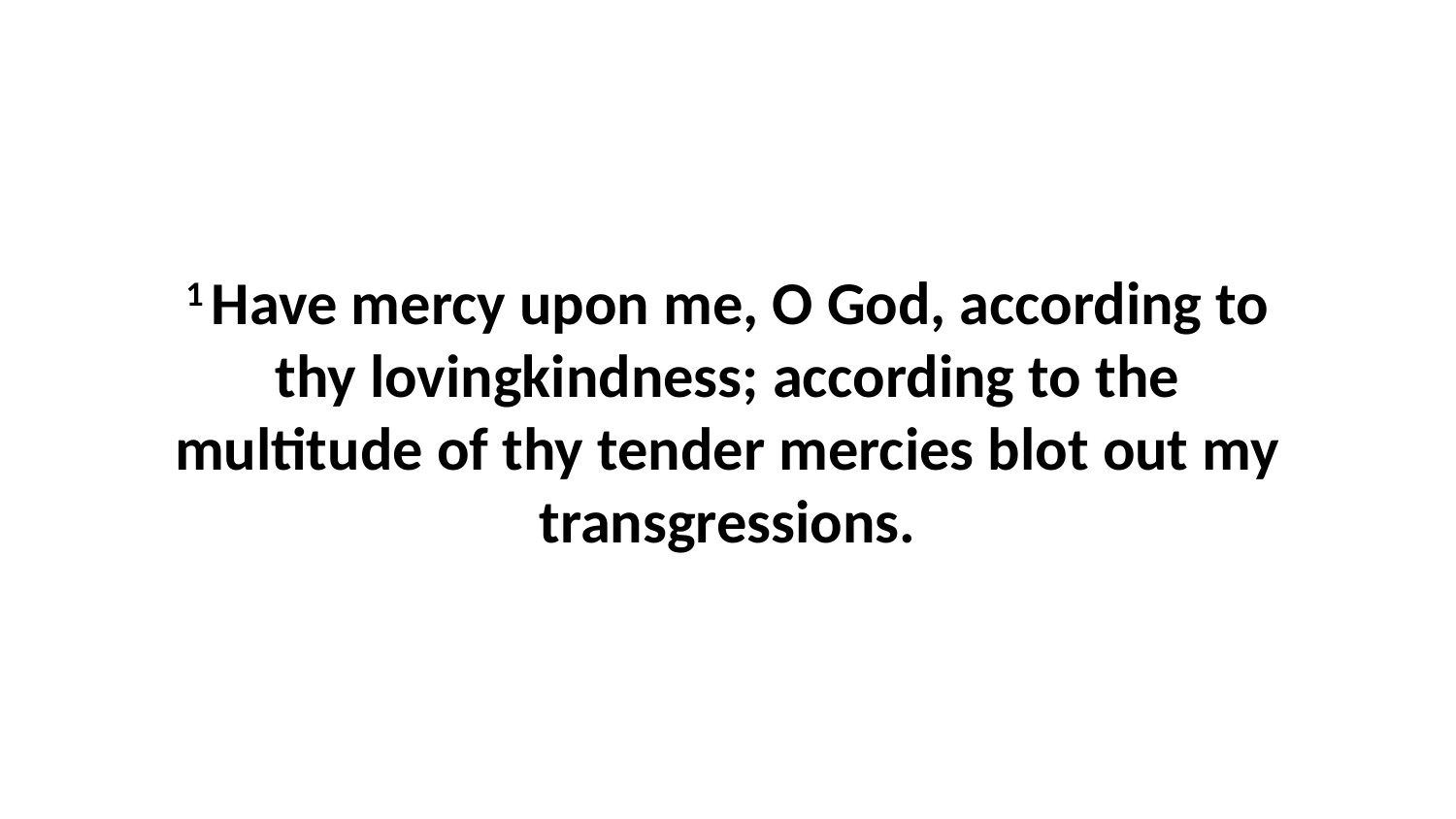

1 Have mercy upon me, O God, according to thy lovingkindness; according to the multitude of thy tender mercies blot out my transgressions.